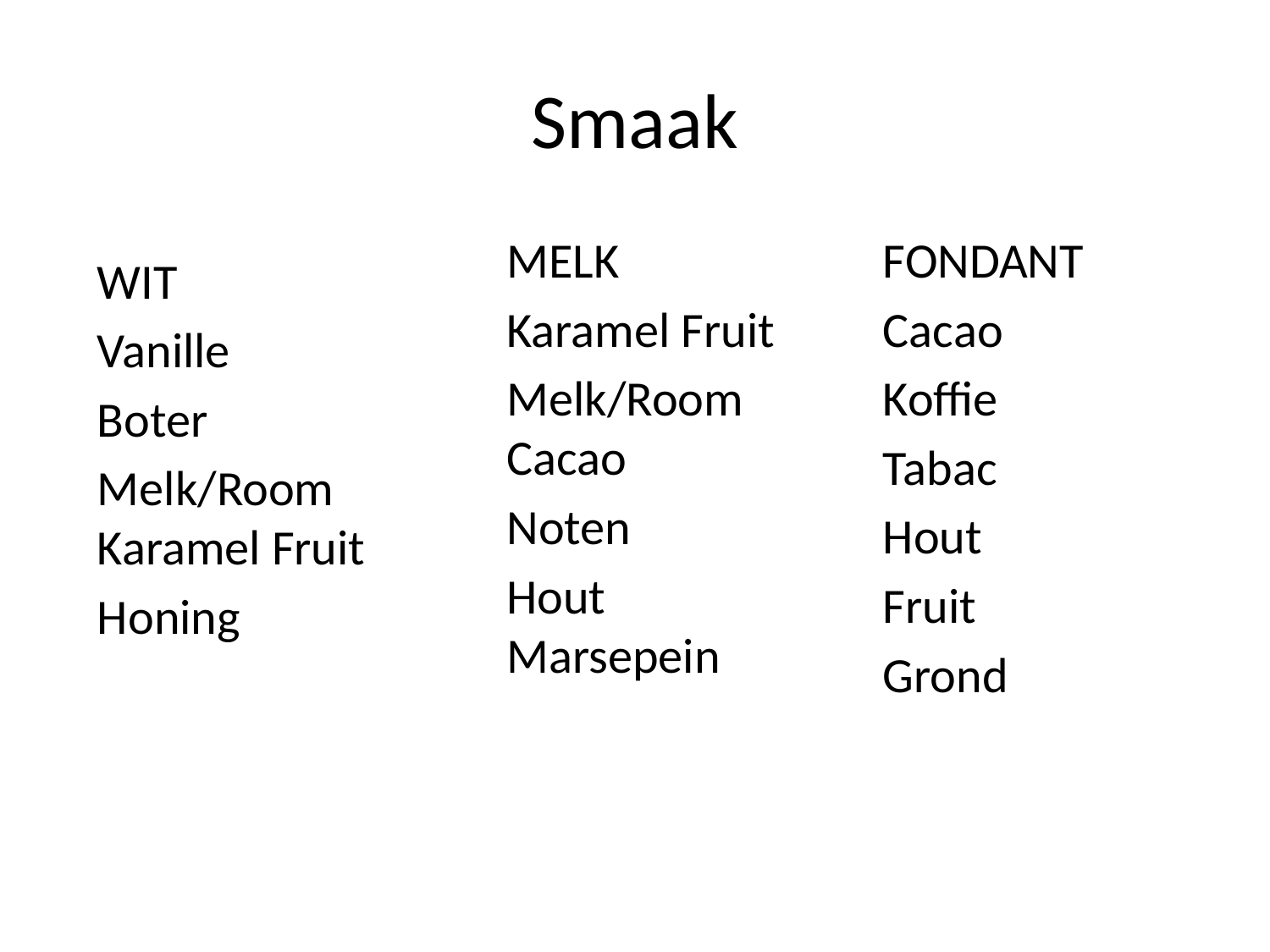

# Smaak
MELK
Karamel Fruit
Melk/Room Cacao
Noten
Hout Marsepein
FONDANT
Cacao
Koﬃe
Tabac
Hout
Fruit
Grond

WIT
Vanille
Boter
Melk/Room Karamel Fruit
Honing